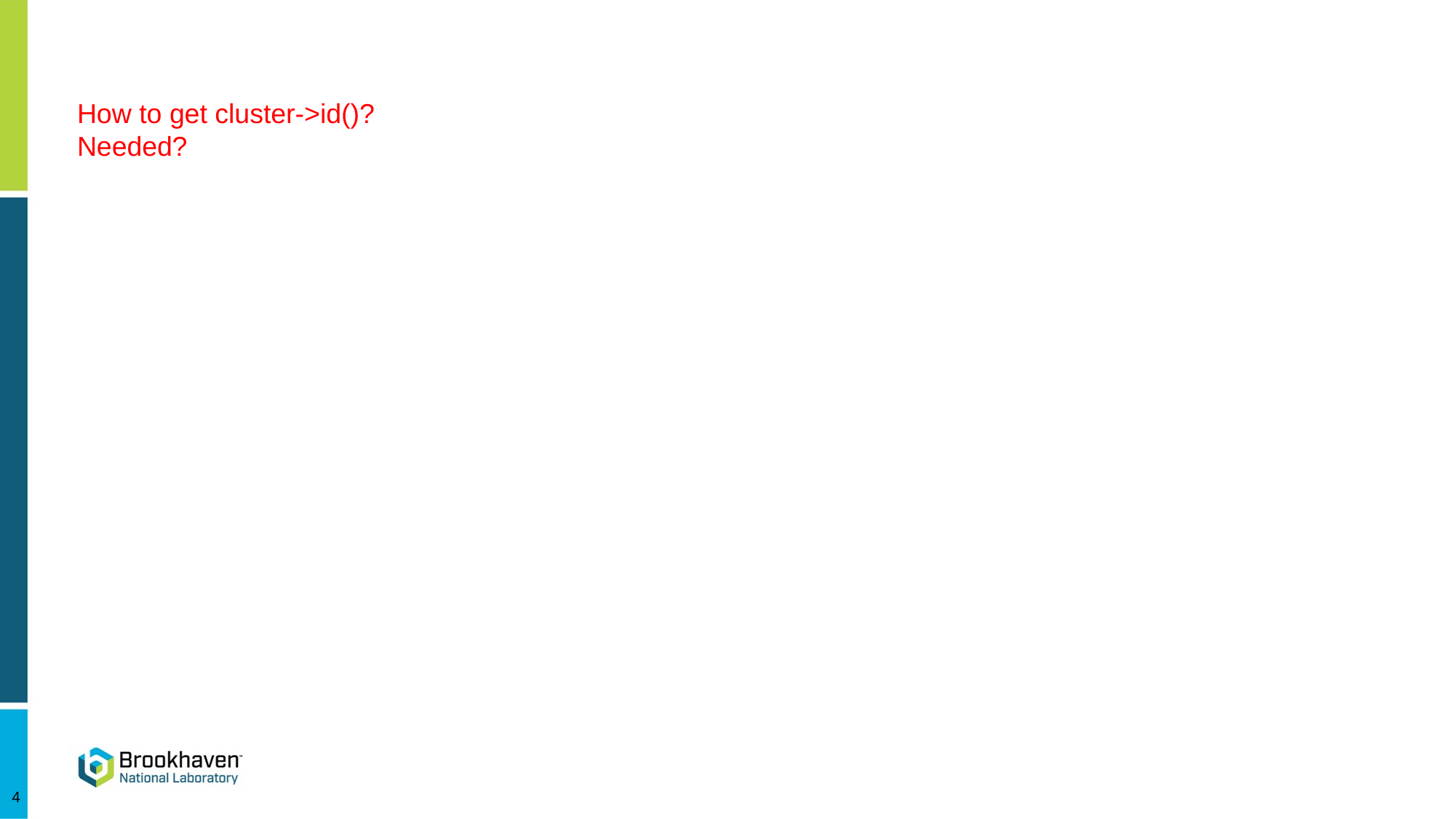

#
How to get cluster->id()?
Needed?
4